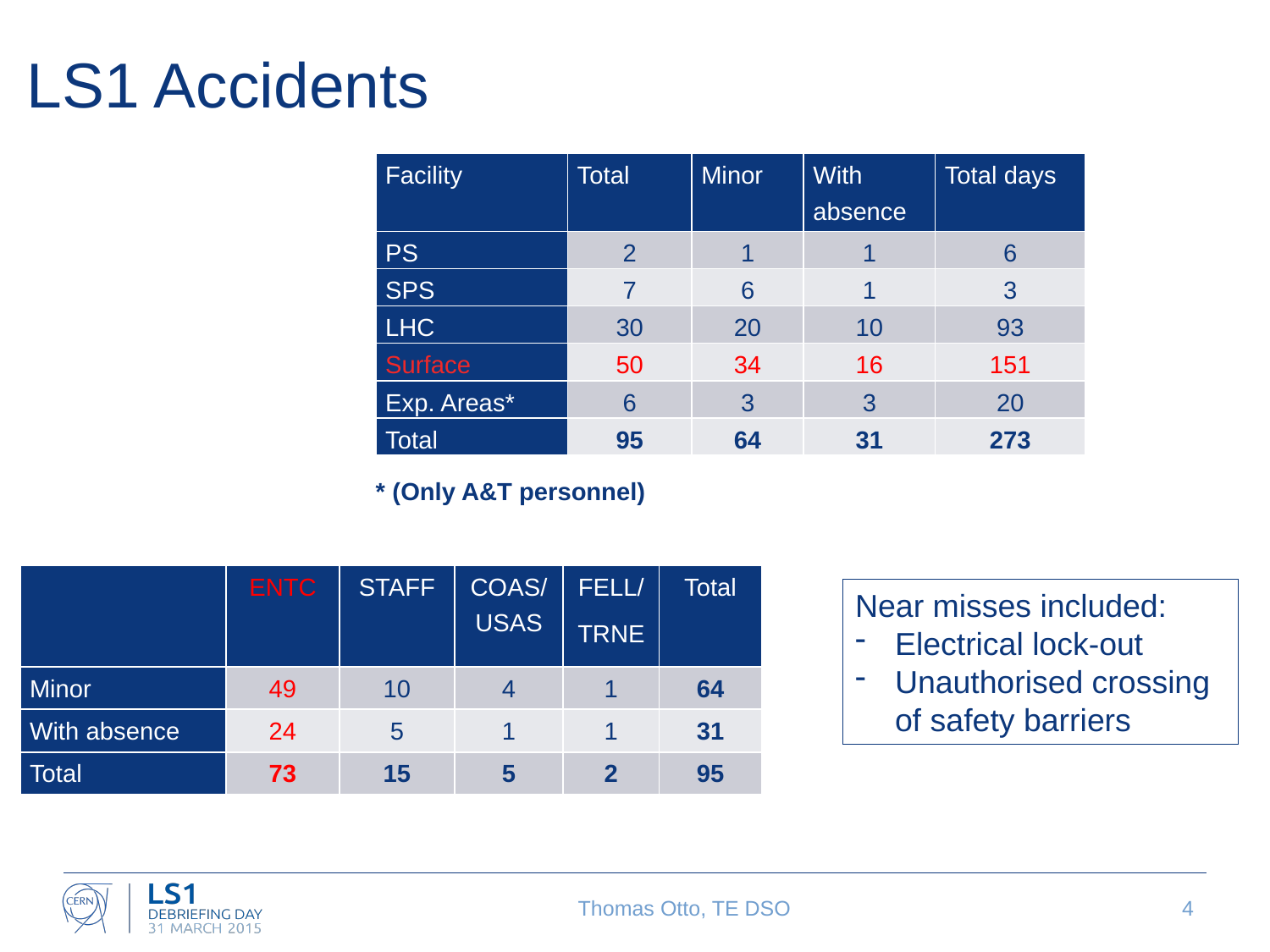

# LS1 Accidents
| Facility | Total | Minor | With absence | Total days |
| --- | --- | --- | --- | --- |
| PS | 2 | 1 | 1 | 6 |
| SPS | 7 | 6 | 1 | 3 |
| LHC | 30 | 20 | 10 | 93 |
| Surface | 50 | 34 | 16 | 151 |
| Exp. Areas\* | 6 | 3 | 3 | 20 |
| Total | 95 | 64 | 31 | 273 |
* (Only A&T personnel)
|  | ENTC | STAFF | COAS/ USAS | FELL/ TRNE | Total |
| --- | --- | --- | --- | --- | --- |
| Minor | 49 | 10 | 4 | 1 | 64 |
| With absence | 24 | 5 | 1 | 1 | 31 |
| Total | 73 | 15 | 5 | 2 | 95 |
Near misses included:
Electrical lock-out
Unauthorised crossing of safety barriers
Thomas Otto, TE DSO
4